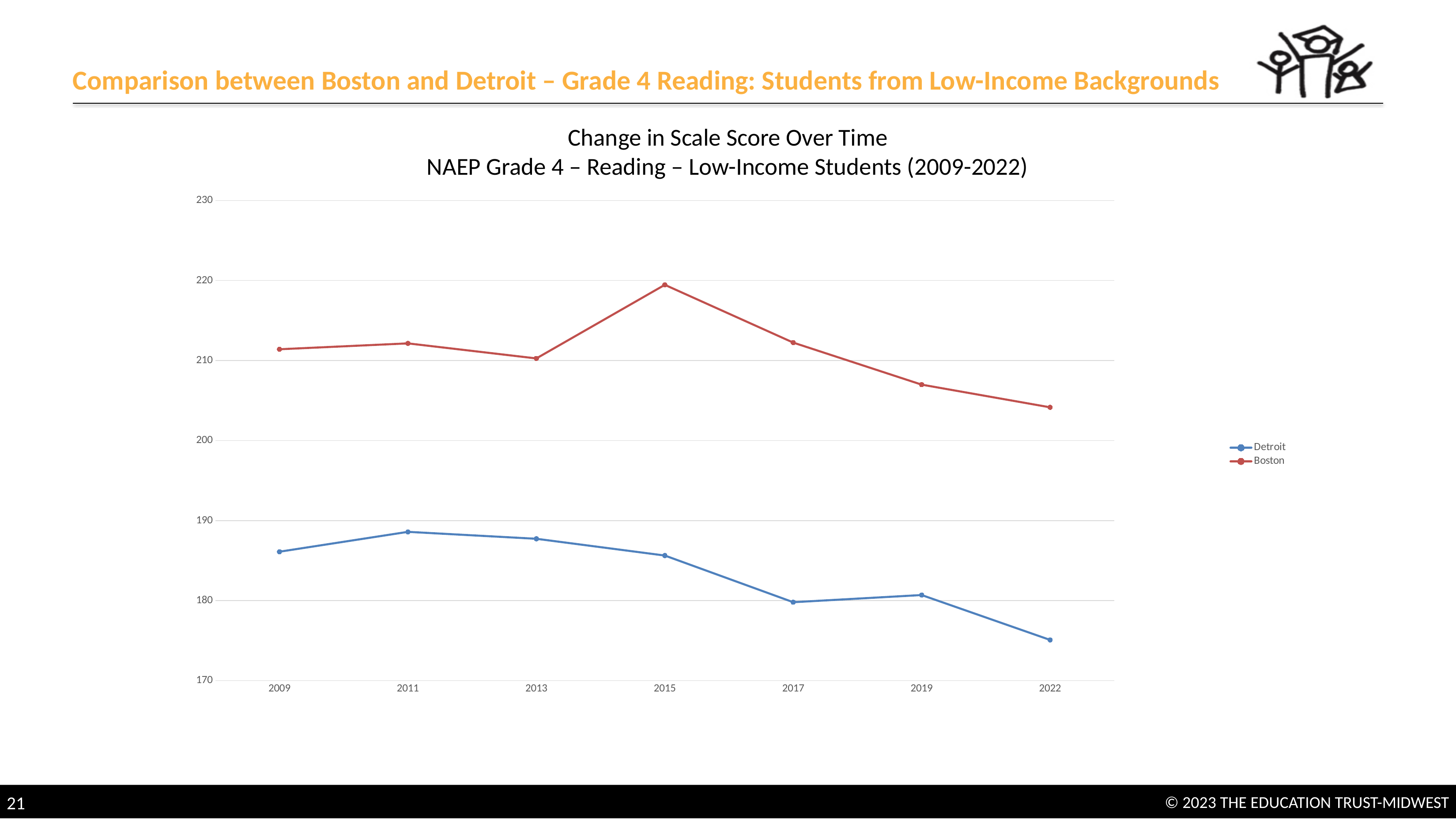

# Comparison between Boston and Detroit – Grade 4 Reading: Students from Low-Income Backgrounds
Change in Scale Score Over Time
NAEP Grade 4 – Reading – Low-Income Students (2009-2022)

### Chart

| Category | Detroit | Boston |
|---|---|---|
| 2009 | 186.111990166645 | 211.412934844226 |
| 2011 | 188.591700872521 | 212.146345649786 |
| 2013 | 187.727858971418 | 210.268661195886 |
| 2015 | 185.632664153018 | 219.46444853879 |
| 2017 | 179.79927029625 | 212.245484613523 |
| 2019 | 180.695110333761 | 206.990139394454 |
| 2022 | 175.087560101212 | 204.159606255406 |
21
© 2023 THE EDUCATION TRUST-MIDWEST